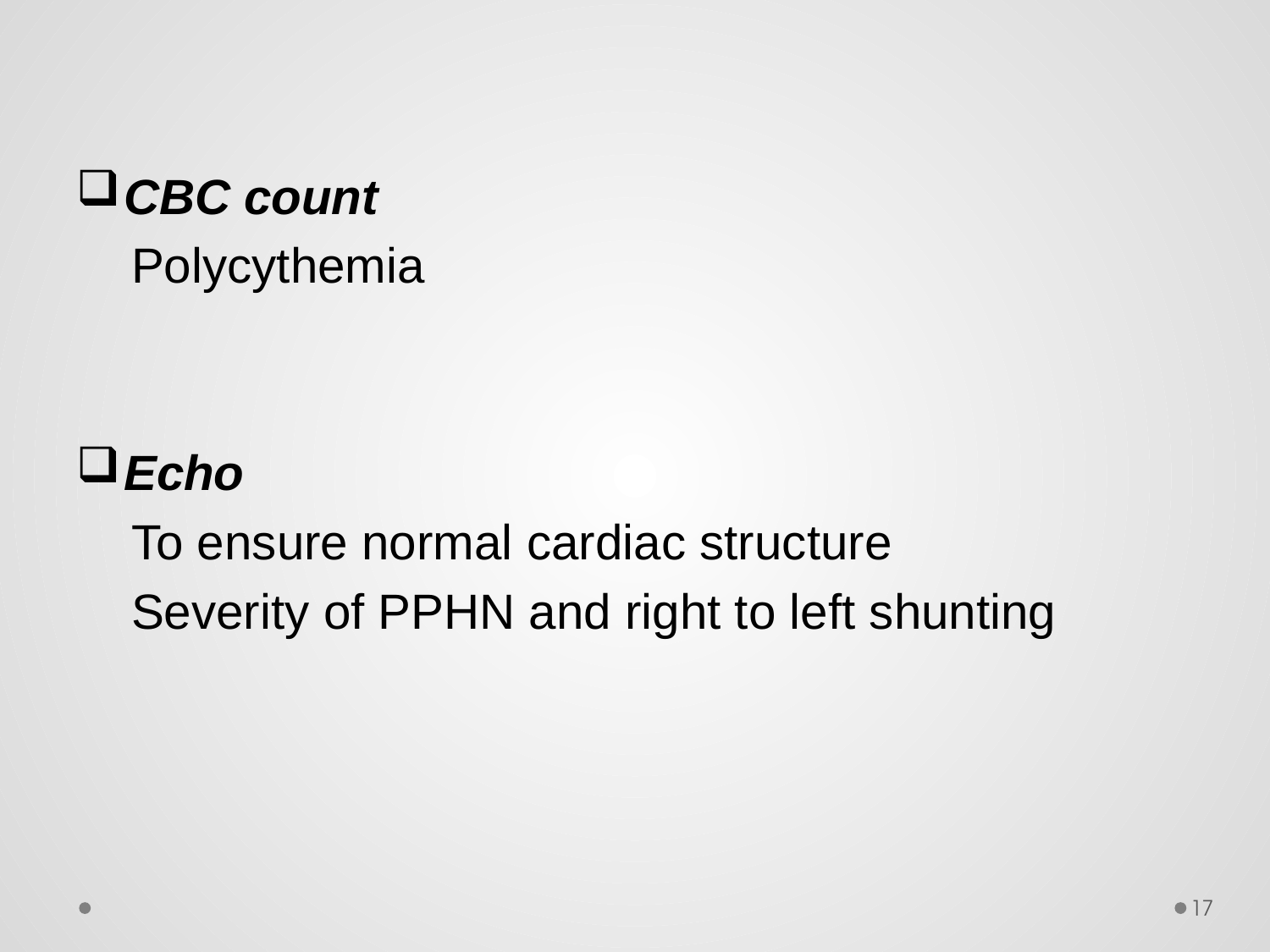

CBC count
    Polycythemia

Echo
    To ensure normal cardiac structure
    Severity of PPHN and right to left shunting

17